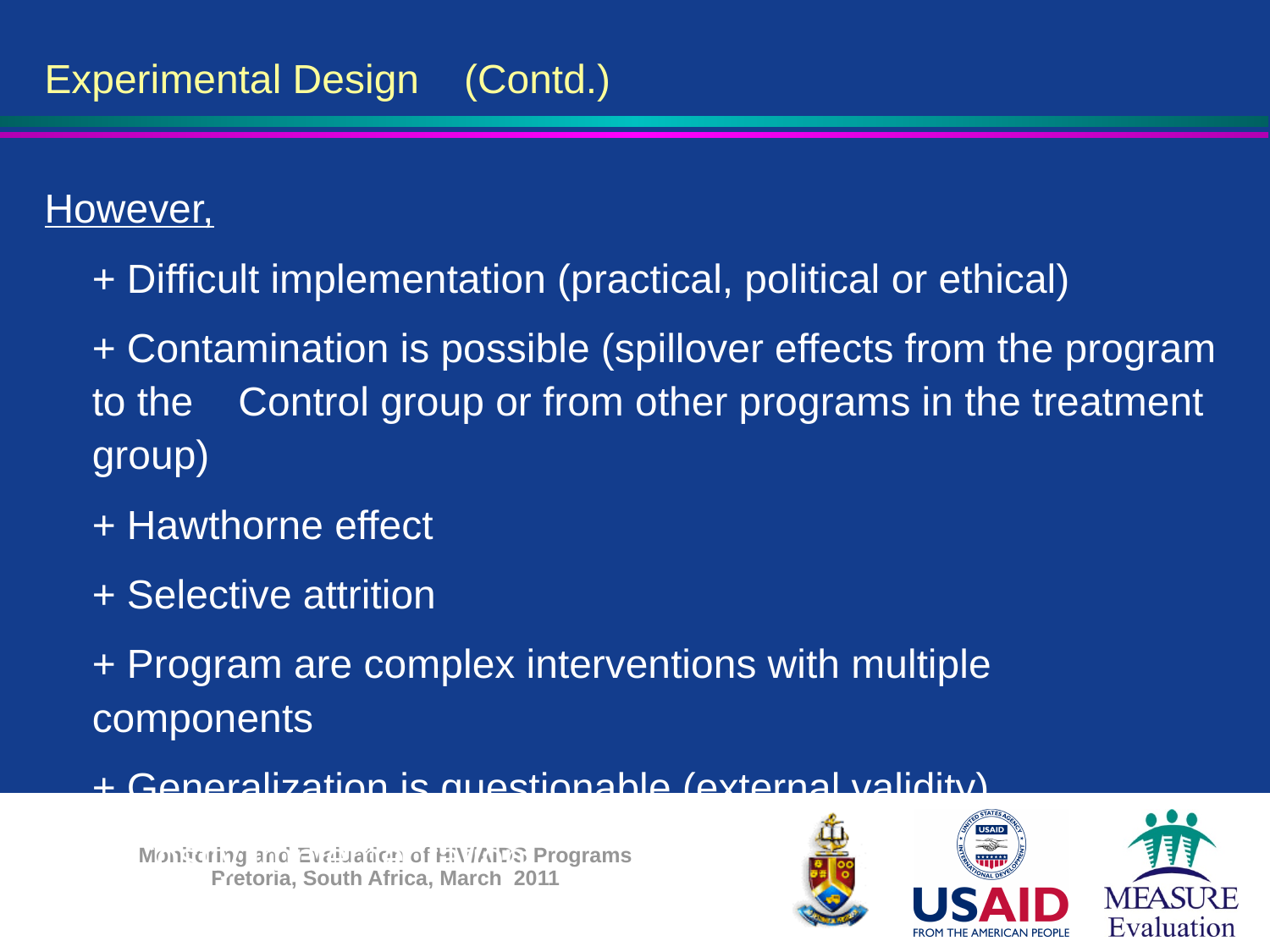

Experimental Design    (Contd.)

However,
	+ Difficult implementation (practical, political or ethical)
	+ Contamination is possible (spillover effects from the program to the    Control group or from other programs in the treatment group)
	+ Hawthorne effect
	+ Selective attrition
	+ Program are complex interventions with multiple components
	+ Generalization is questionable (external validity)
	+ Costly implementation

Also, outcomes are affected by factors from multiple levels, so randomization at a higher level does not guarantee that factors from lower-levels will be evenly distributed between the treatment and control group.